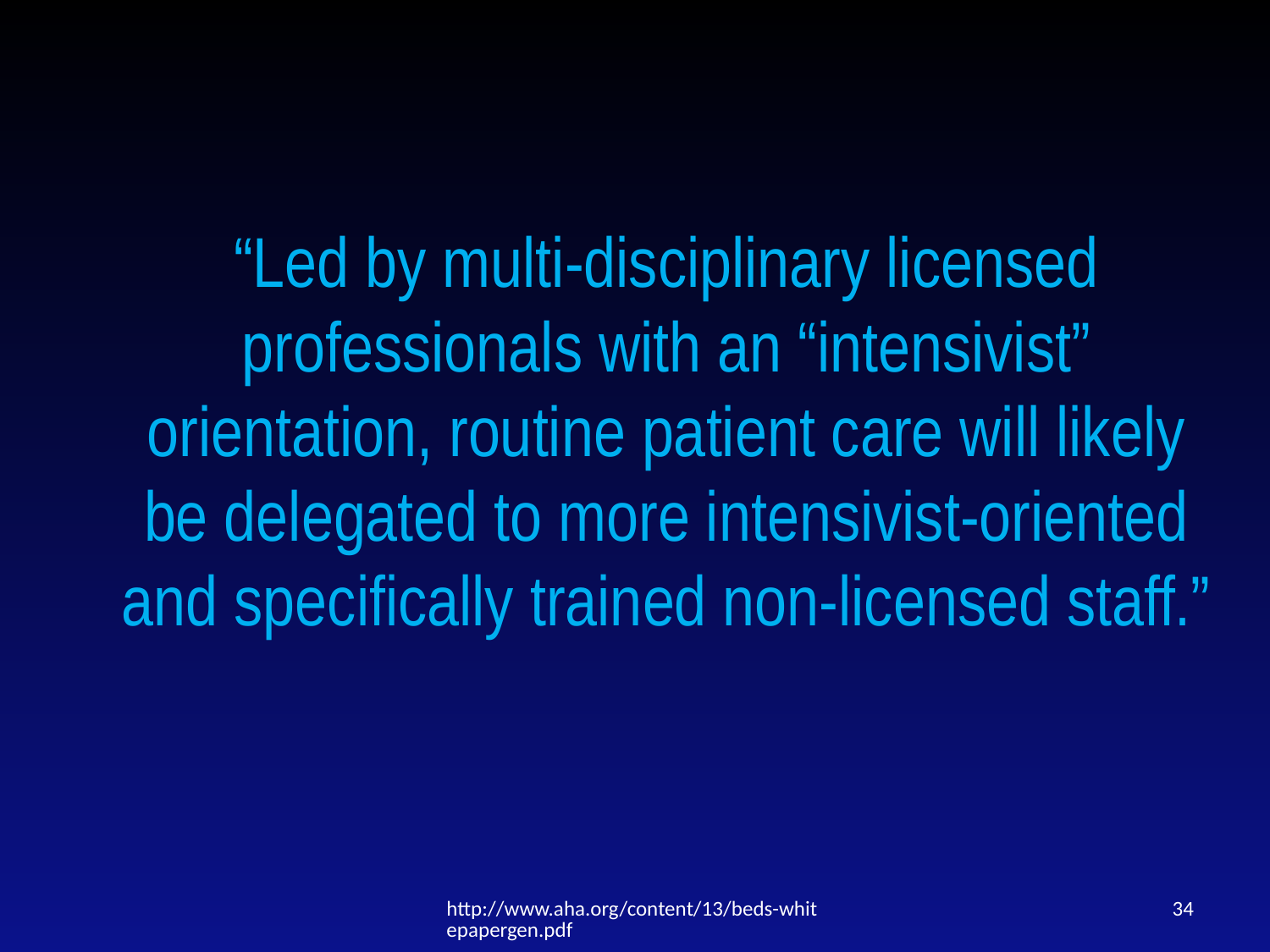

# “Led by multi-disciplinary licensed professionals with an “intensivist” orientation, routine patient care will likely be delegated to more intensivist-oriented and specifically trained non-licensed staff.”
http://www.aha.org/content/13/beds-whitepapergen.pdf
34